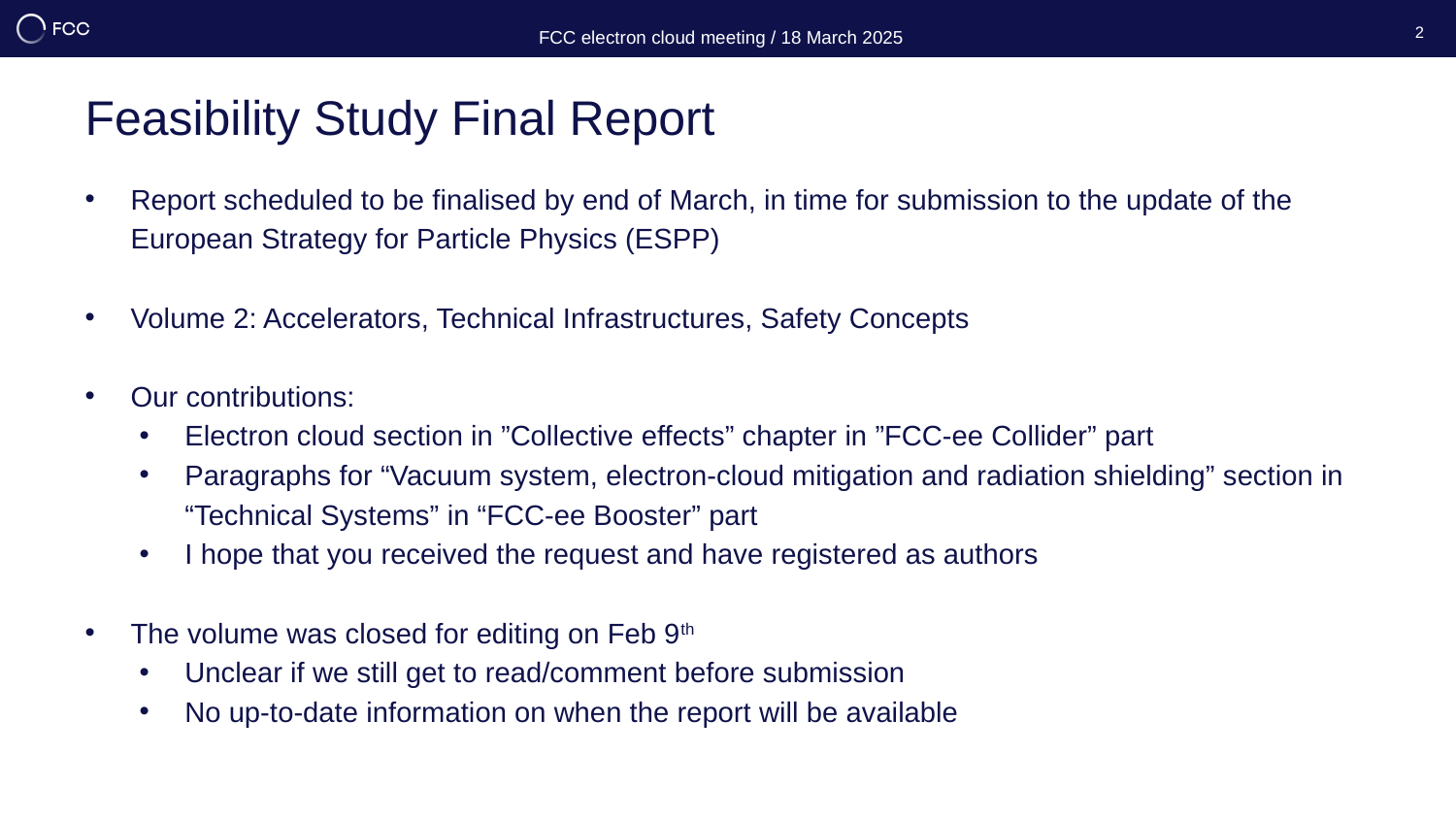

2
FCC electron cloud meeting / 18 March 2025
# Feasibility Study Final Report
Report scheduled to be finalised by end of March, in time for submission to the update of the European Strategy for Particle Physics (ESPP)

Volume 2: Accelerators, Technical Infrastructures, Safety Concepts

Our contributions:
Electron cloud section in ”Collective effects” chapter in ”FCC-ee Collider” part
Paragraphs for “Vacuum system, electron-cloud mitigation and radiation shielding” section in “Technical Systems” in “FCC-ee Booster” part
I hope that you received the request and have registered as authors

The volume was closed for editing on Feb 9th
Unclear if we still get to read/comment before submission
No up-to-date information on when the report will be available